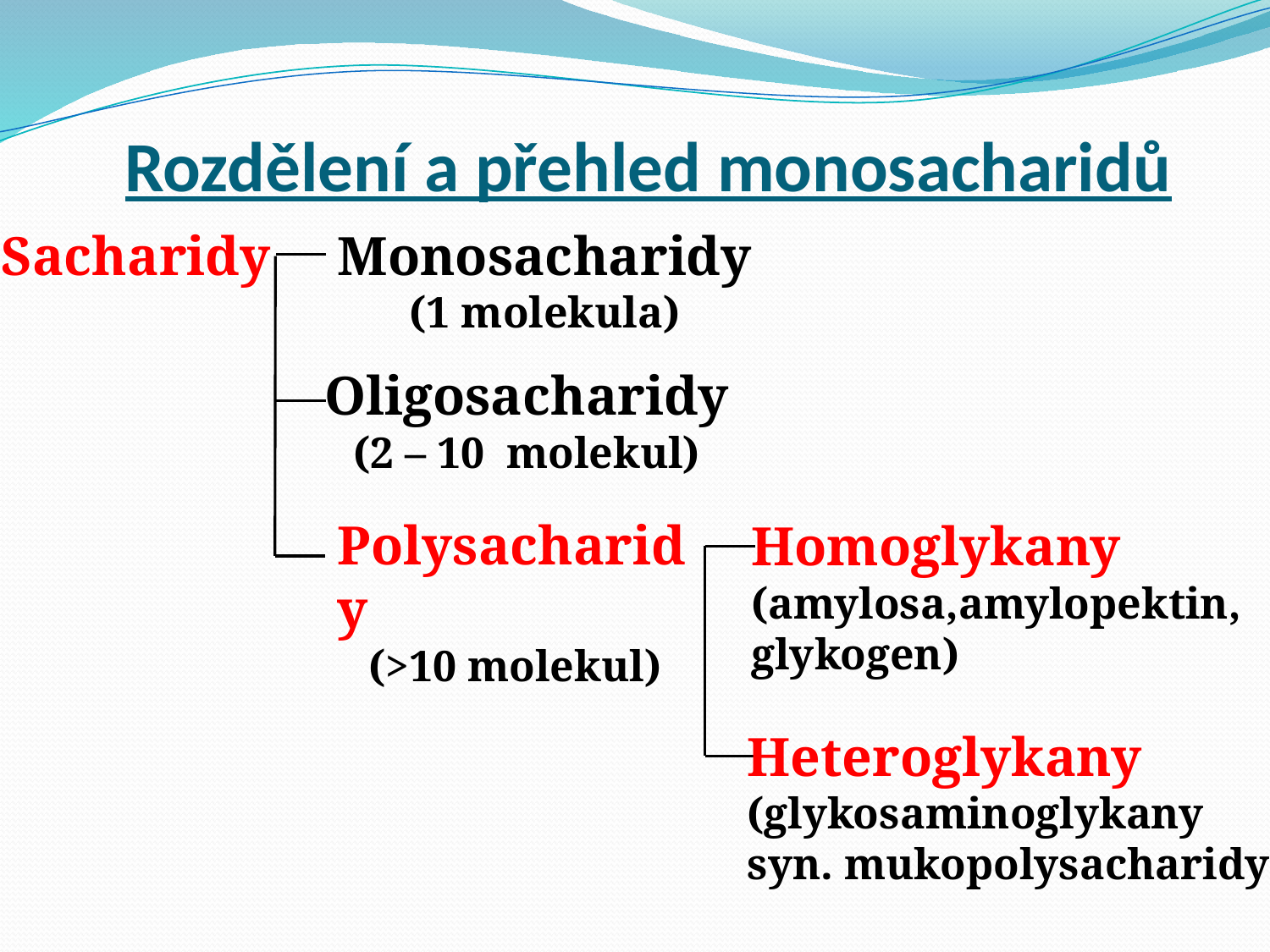

# Rozdělení a přehled monosacharidů
Sacharidy
Monosacharidy
(1 molekula)
Oligosacharidy
(2 – 10  molekul)
Polysacharidy
(>10 molekul)
Homoglykany
(amylosa,amylopektin,
glykogen)
Heteroglykany
(glykosaminoglykany
syn. mukopolysacharidy)